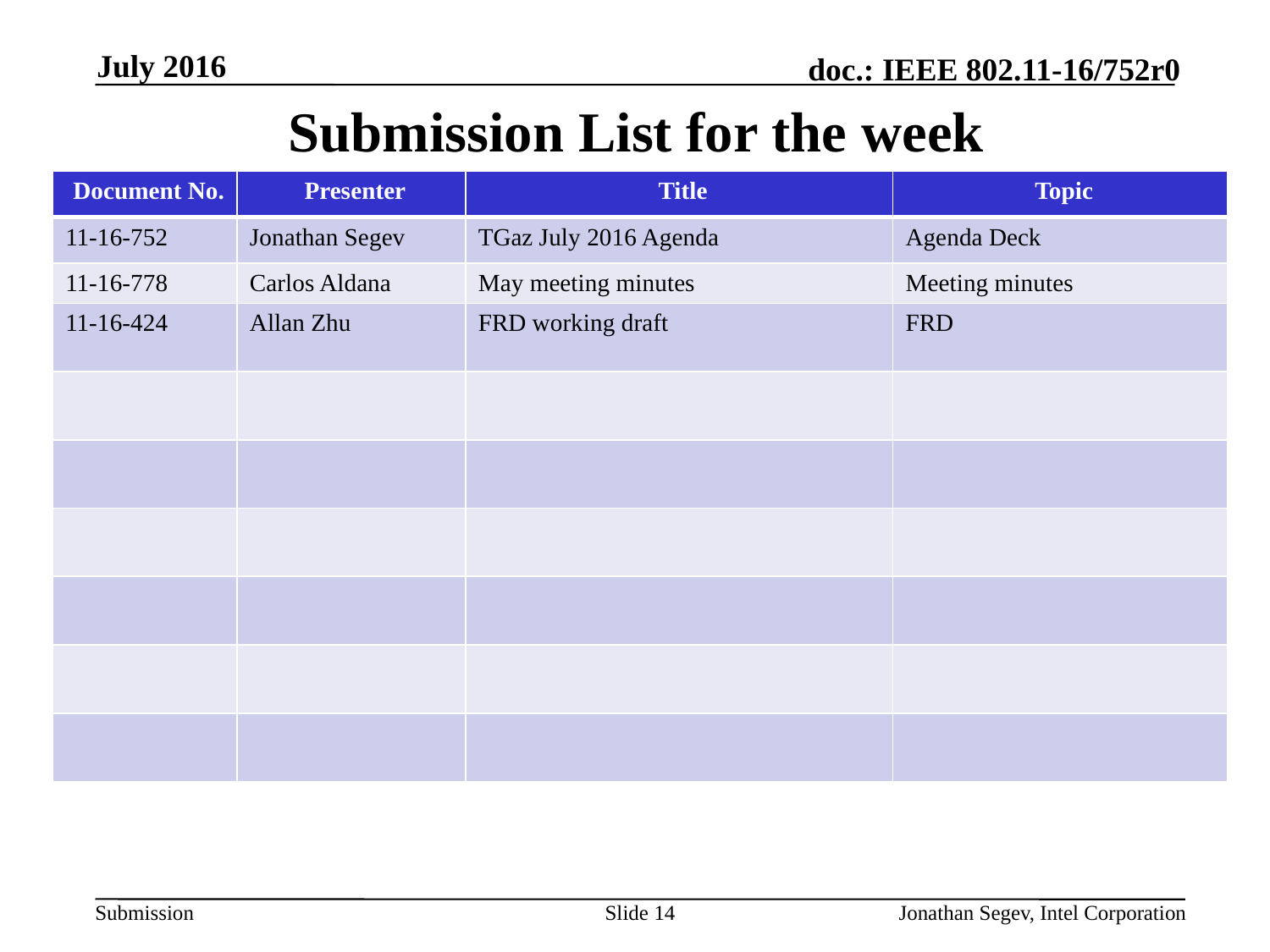

July 2016
# Submission List for the week
| Document No. | Presenter | Title | Topic |
| --- | --- | --- | --- |
| 11-16-752 | Jonathan Segev | TGaz July 2016 Agenda | Agenda Deck |
| 11-16-778 | Carlos Aldana | May meeting minutes | Meeting minutes |
| 11-16-424 | Allan Zhu | FRD working draft | FRD |
|  |  |  |  |
|  |  |  |  |
|  |  |  |  |
|  |  |  |  |
|  |  |  |  |
|  |  |  |  |
Slide 14
Jonathan Segev, Intel Corporation